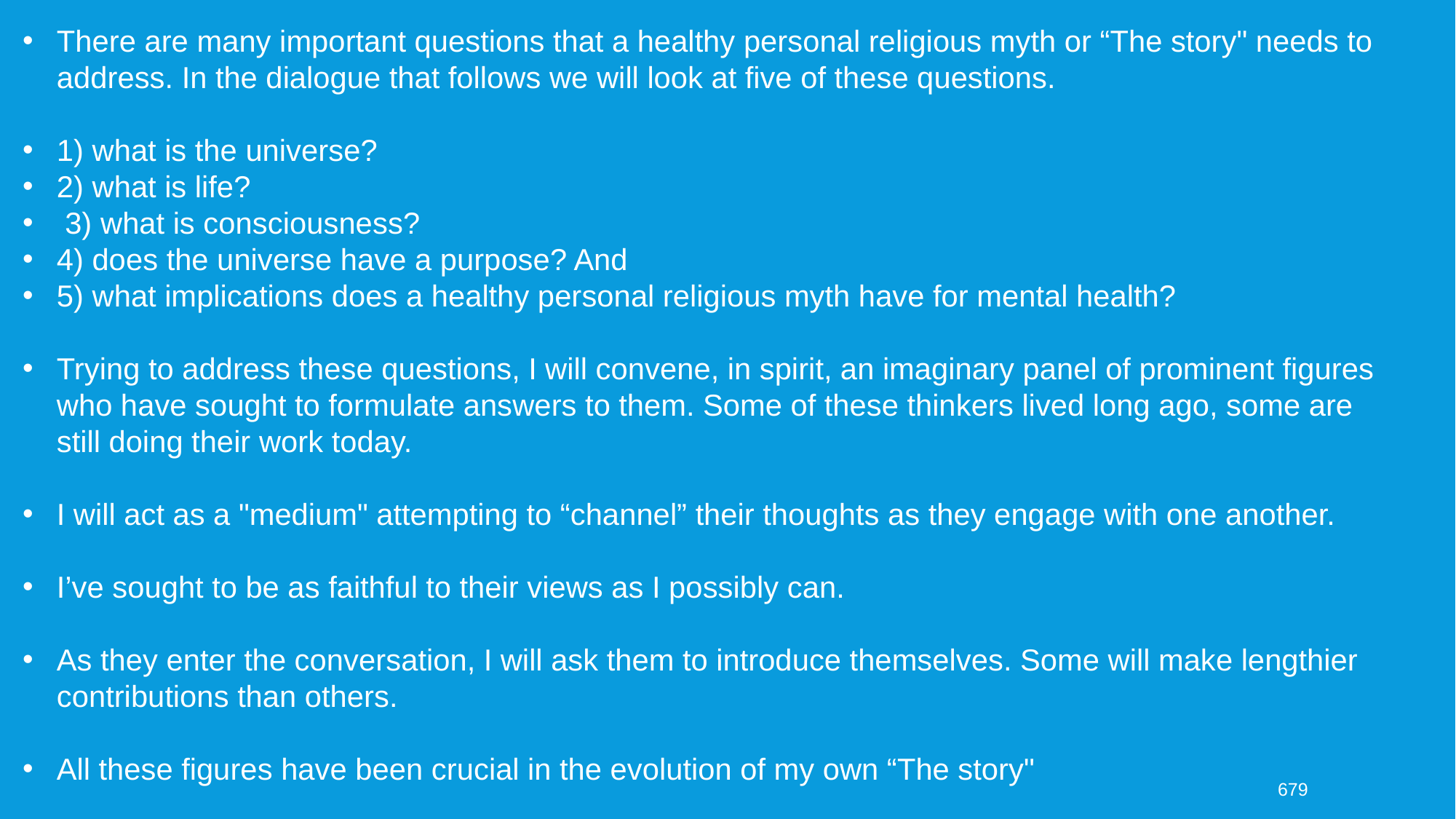

There are many important questions that a healthy personal religious myth or “The story" needs to address. In the dialogue that follows we will look at five of these questions.

1) what is the universe?
2) what is life?
 3) what is consciousness?
4) does the universe have a purpose? And
5) what implications does a healthy personal religious myth have for mental health?

Trying to address these questions, I will convene, in spirit, an imaginary panel of prominent figures who have sought to formulate answers to them. Some of these thinkers lived long ago, some are still doing their work today.

I will act as a "medium" attempting to “channel” their thoughts as they engage with one another.

I’ve sought to be as faithful to their views as I possibly can.

As they enter the conversation, I will ask them to introduce themselves. Some will make lengthier contributions than others.

All these figures have been crucial in the evolution of my own “The story"
679